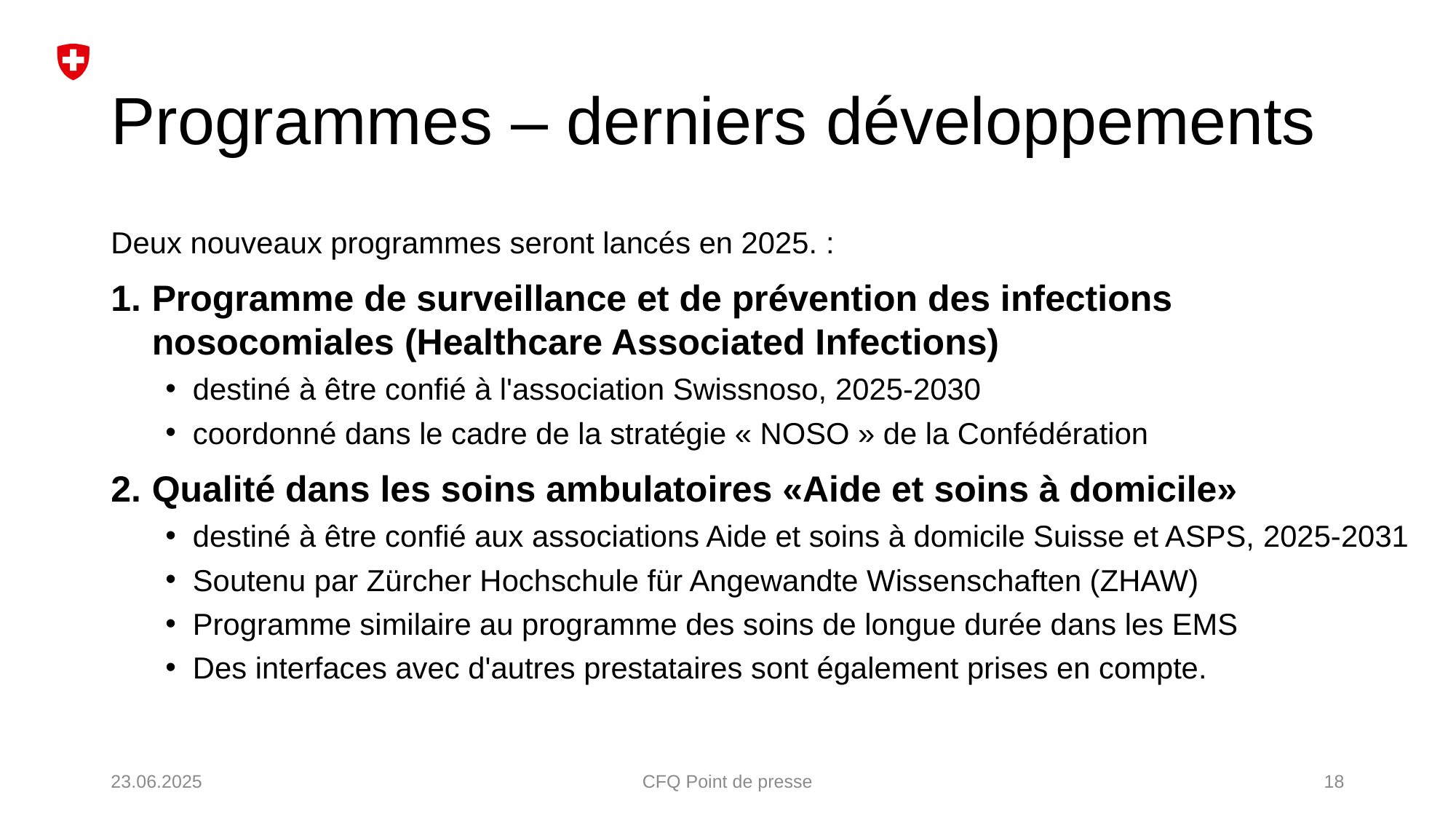

# Programmes – derniers développements
Deux nouveaux programmes seront lancés en 2025. :
Programme de surveillance et de prévention des infections nosocomiales (Healthcare Associated Infections)
destiné à être confié à l'association Swissnoso, 2025-2030
coordonné dans le cadre de la stratégie « NOSO » de la Confédération
Qualité dans les soins ambulatoires «Aide et soins à domicile»
destiné à être confié aux associations Aide et soins à domicile Suisse et ASPS, 2025-2031
Soutenu par Zürcher Hochschule für Angewandte Wissenschaften (ZHAW)
Programme similaire au programme des soins de longue durée dans les EMS
Des interfaces avec d'autres prestataires sont également prises en compte.

23.06.2025
CFQ Point de presse
18